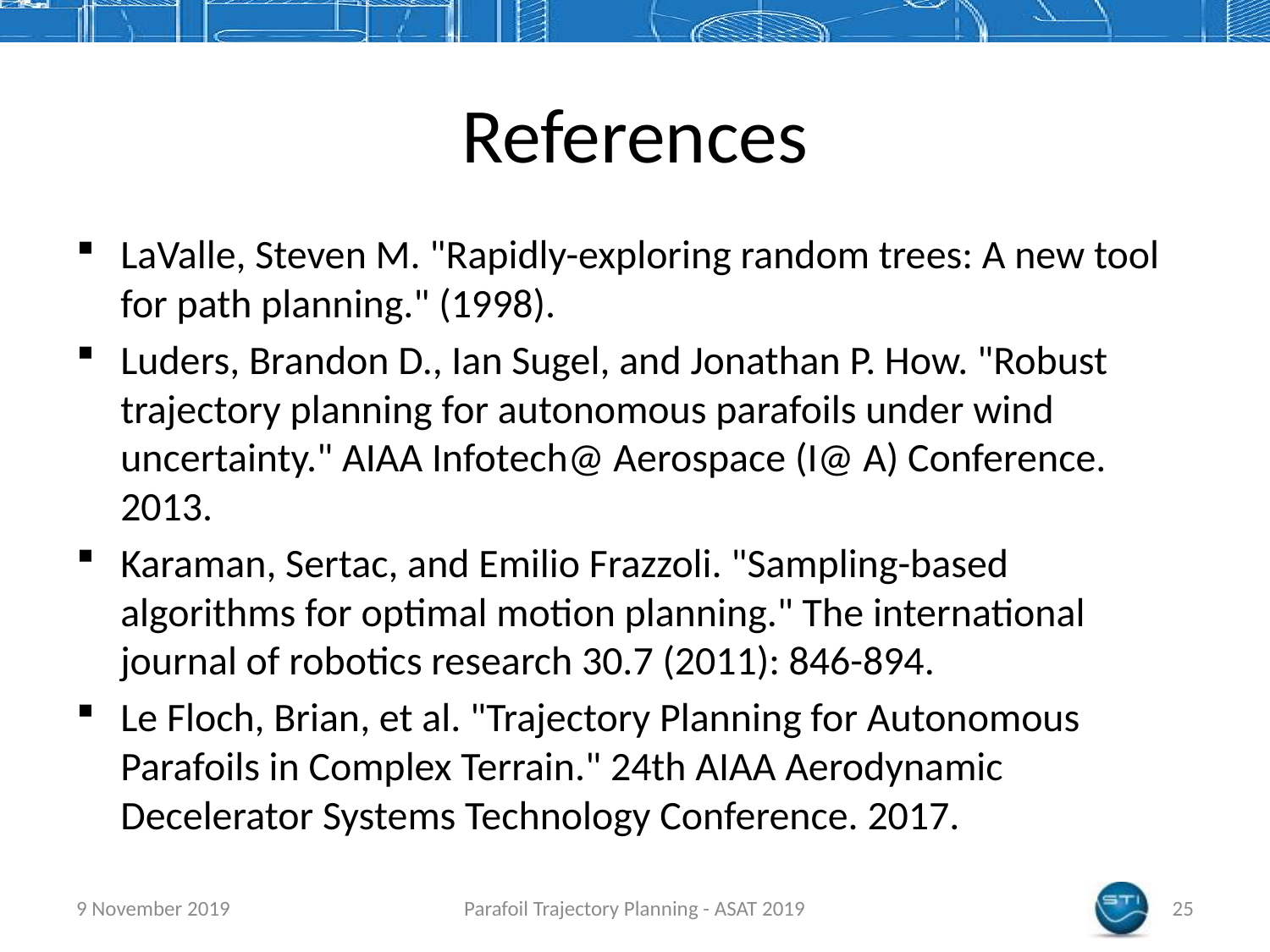

# References
LaValle, Steven M. "Rapidly-exploring random trees: A new tool for path planning." (1998).
Luders, Brandon D., Ian Sugel, and Jonathan P. How. "Robust trajectory planning for autonomous parafoils under wind uncertainty." AIAA Infotech@ Aerospace (I@ A) Conference. 2013.
Karaman, Sertac, and Emilio Frazzoli. "Sampling-based algorithms for optimal motion planning." The international journal of robotics research 30.7 (2011): 846-894.
Le Floch, Brian, et al. "Trajectory Planning for Autonomous Parafoils in Complex Terrain." 24th AIAA Aerodynamic Decelerator Systems Technology Conference. 2017.
9 November 2019
Parafoil Trajectory Planning - ASAT 2019
25